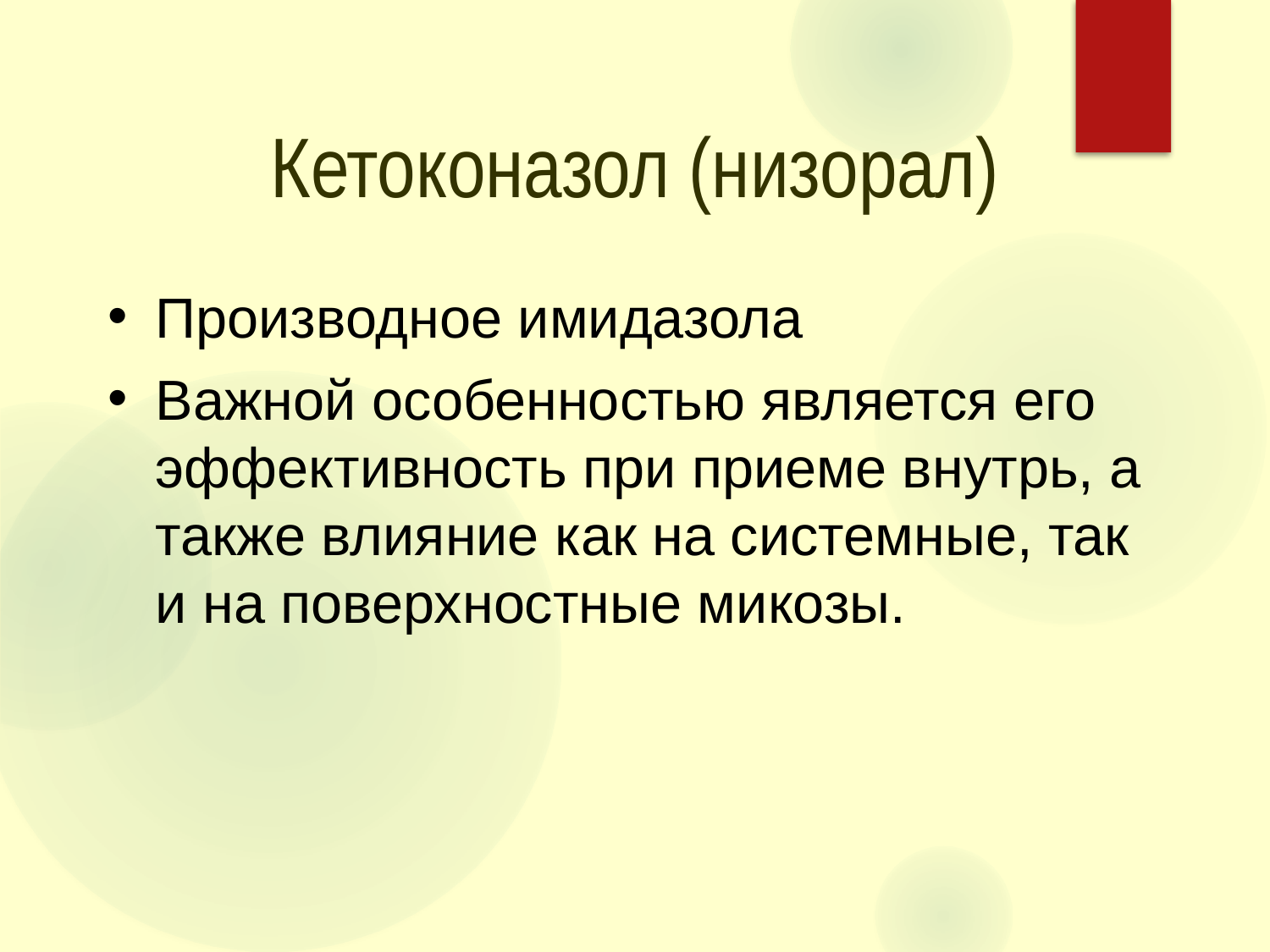

Кетоконазол (низорал)
Производное имидазола
Важной особенностью является его эффективность при приеме внутрь, а также влияние как на системные, так и на поверхностные микозы.